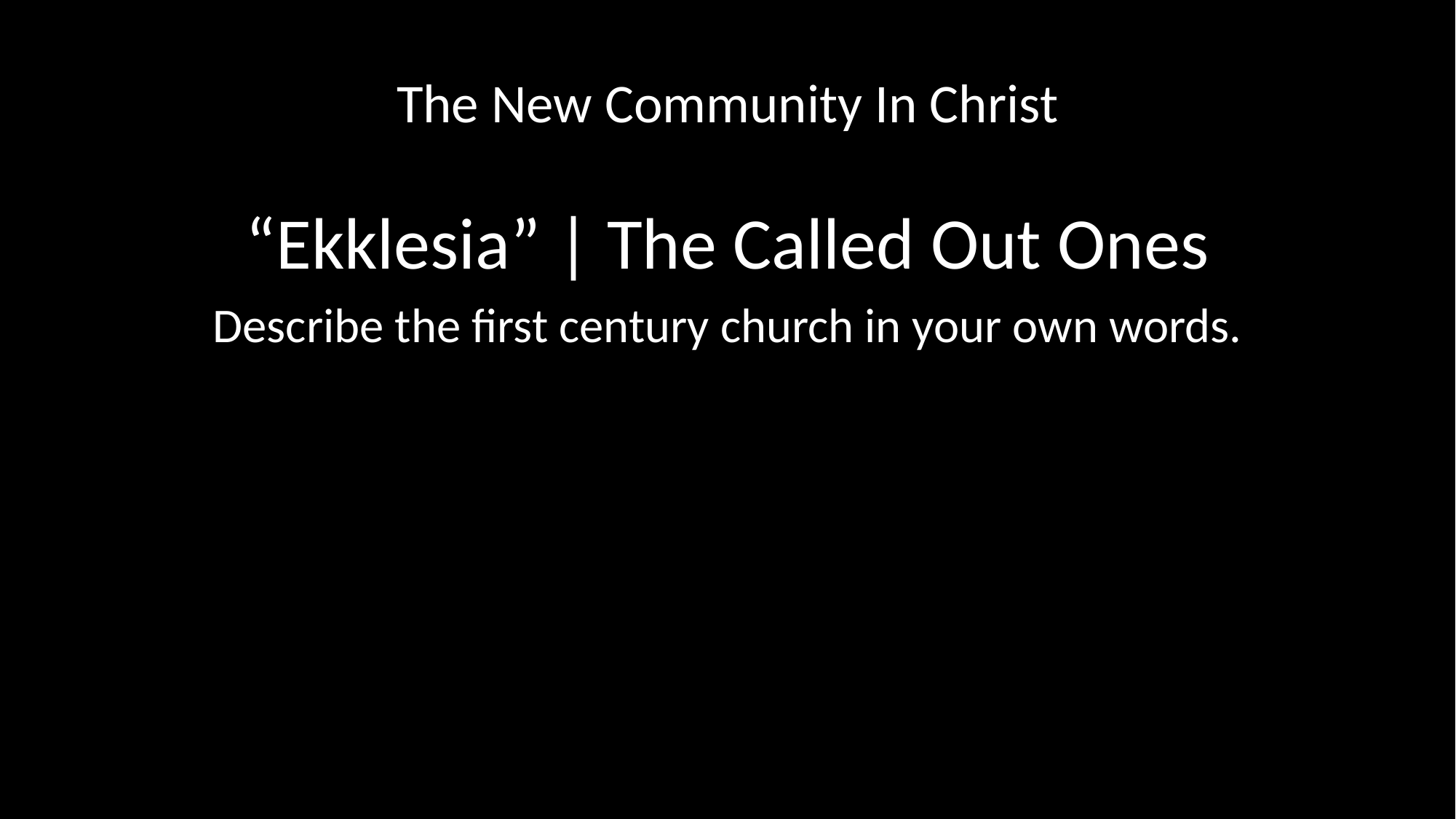

# The New Community In Christ
“Ekklesia” | The Called Out Ones
Describe the first century church in your own words.